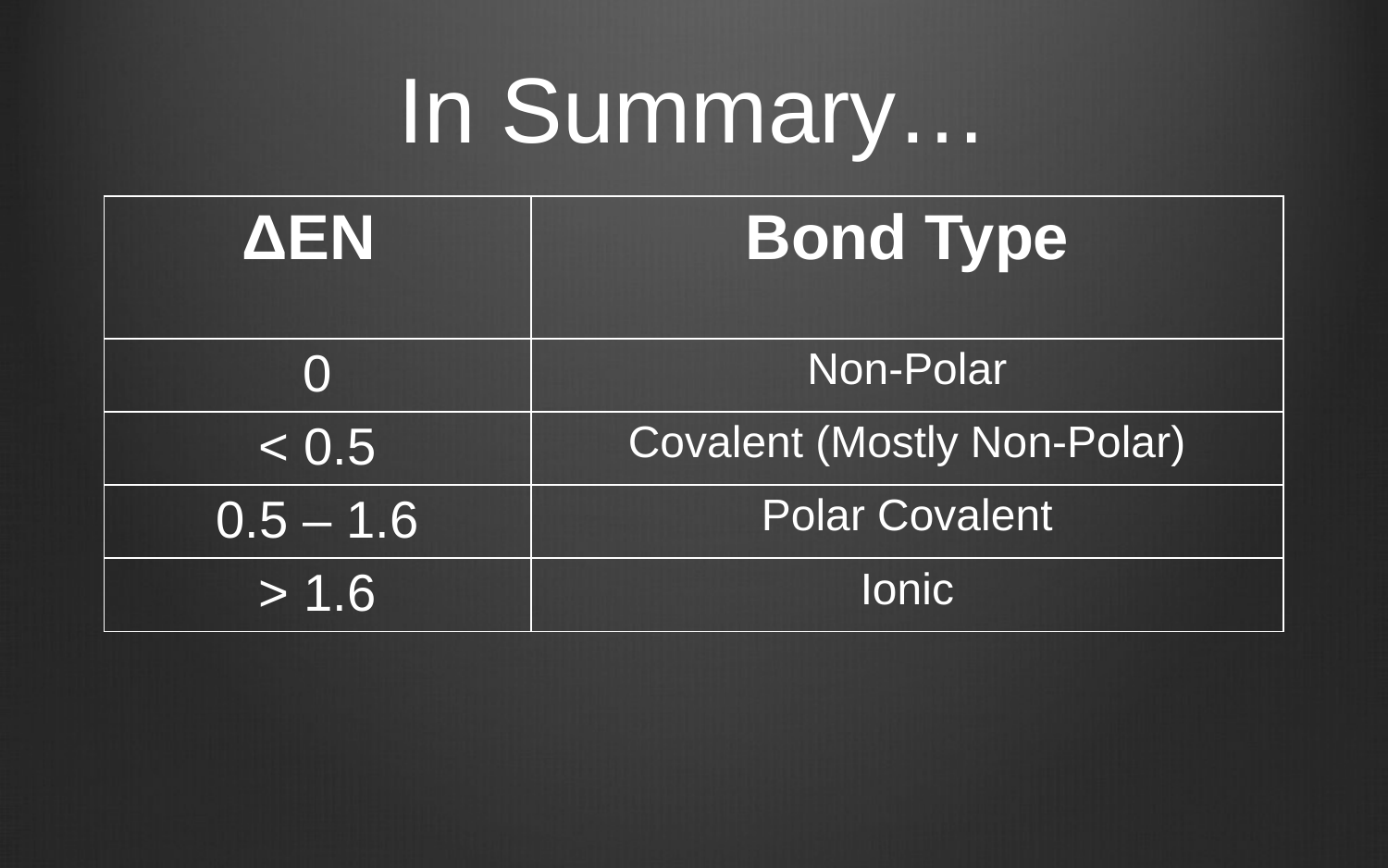

# In Summary…
| ΔEN | Bond Type |
| --- | --- |
| 0 | Non-Polar |
| < 0.5 | Covalent (Mostly Non-Polar) |
| 0.5 – 1.6 | Polar Covalent |
| > 1.6 | Ionic |